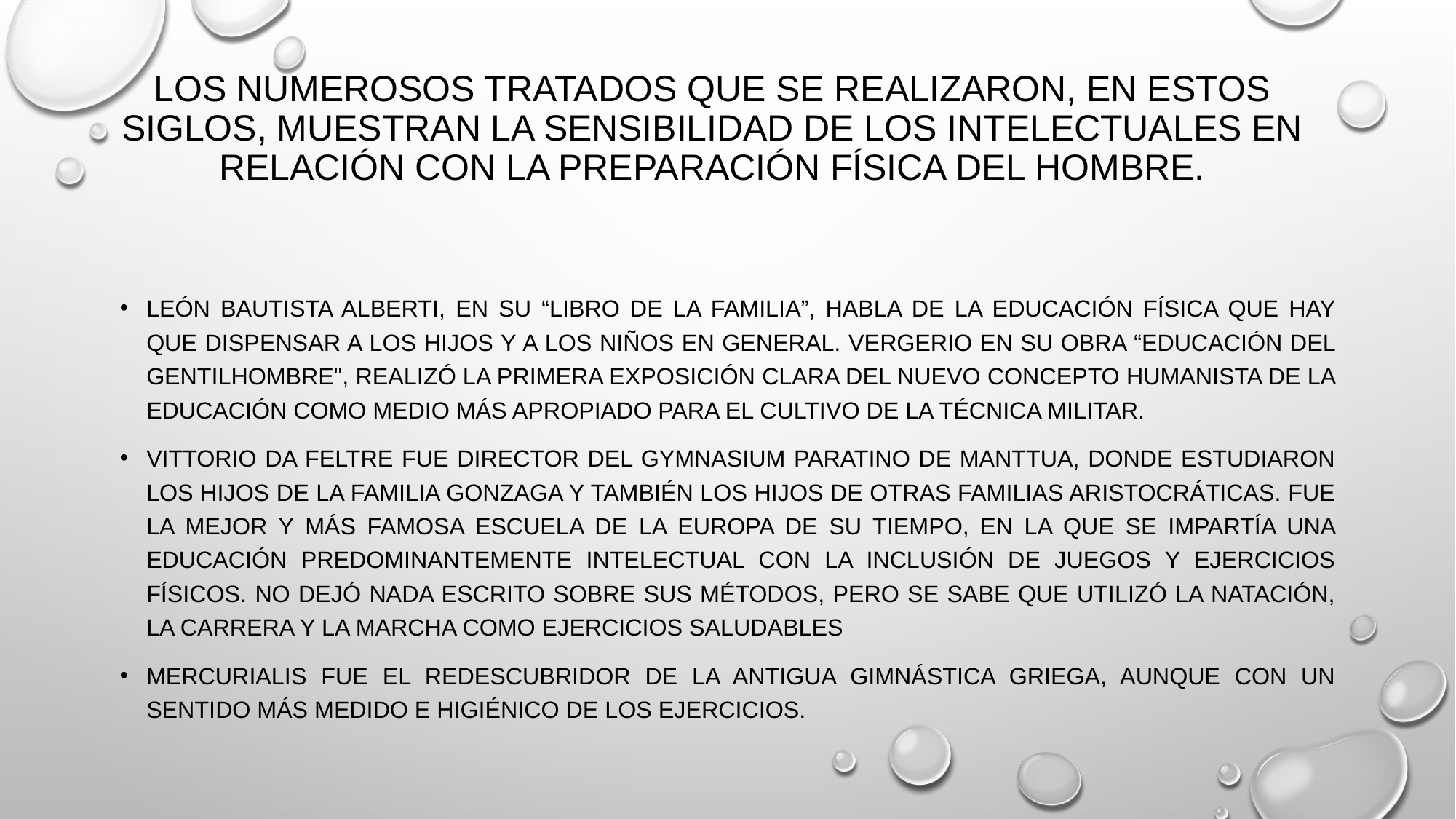

# Los numerosos tratados que se realizaron, en estos siglos, muestran la sensibilidad de los intelectuales en relación con la preparación física del hombre.
León Bautista Alberti, en su “Libro de la Familia”, habla de la Educación Física que hay que dispensar a los hijos y a los niños en general. Vergerio en su obra “Educación del gentilhombre", realizó la primera exposición clara del nuevo concepto humanista de la educación como medio más apropiado para el cultivo de la técnica militar.
Vittorio Da Feltre fue director del Gymnasium Paratino de Manttua, donde estudiaron los hijos de la familia Gonzaga y también los hijos de otras familias aristocráticas. Fue la mejor y más famosa escuela de la Europa de su tiempo, en la que se impartía una educación predominantemente intelectual con la inclusión de juegos y ejercicios físicos. No dejó nada escrito sobre sus métodos, pero se sabe que utilizó la natación, la carrera y la marcha como ejercicios saludables
Mercurialis fue el redescubridor de la antigua gimnástica griega, aunque con un sentido más medido e higiénico de los ejercicios.